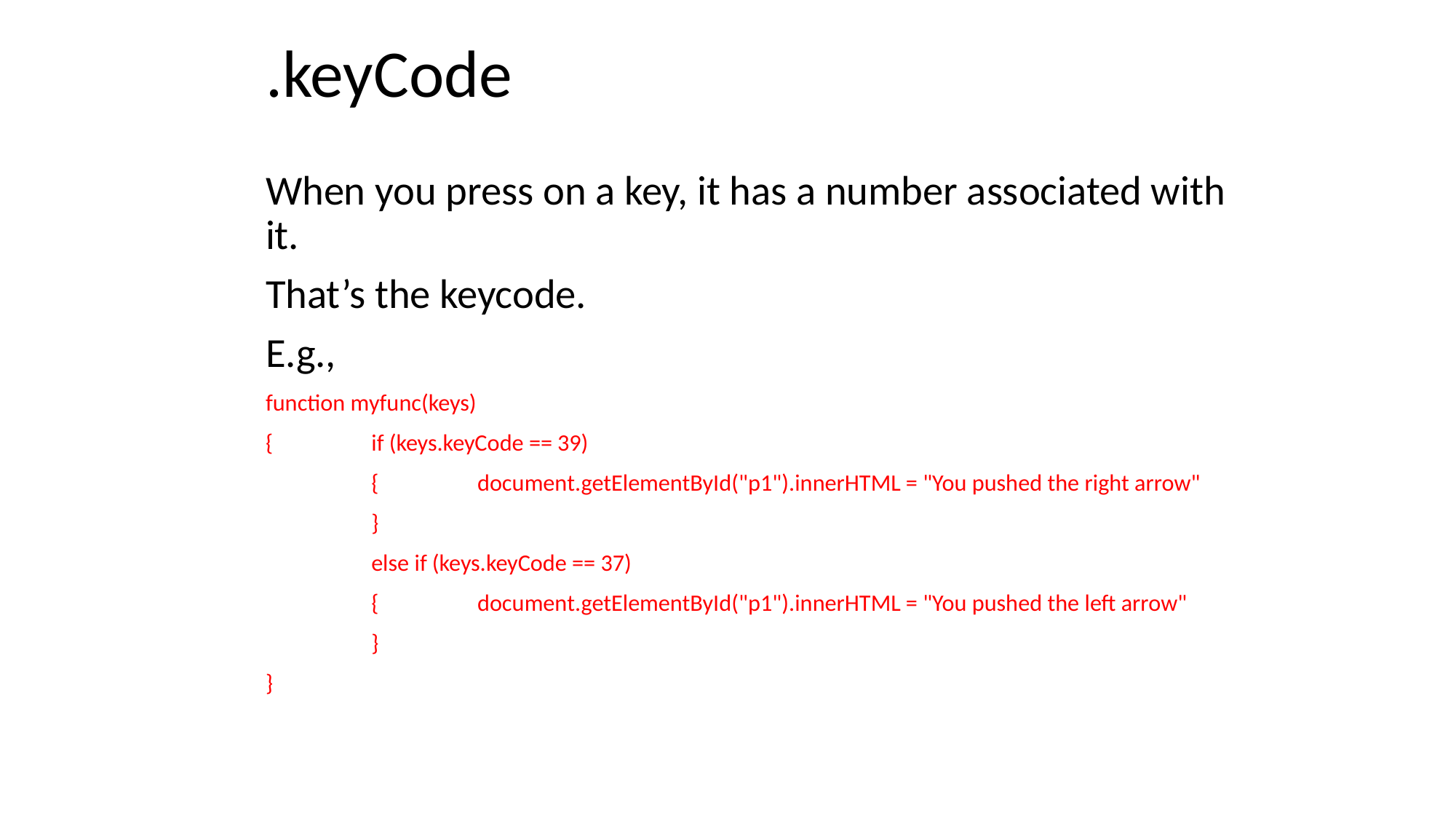

# .keyCode
When you press on a key, it has a number associated with it.
That’s the keycode.
E.g.,
function myfunc(keys)
{	if (keys.keyCode == 39)
	{	document.getElementById("p1").innerHTML = "You pushed the right arrow"
	}
	else if (keys.keyCode == 37)
	{	document.getElementById("p1").innerHTML = "You pushed the left arrow"
	}
}